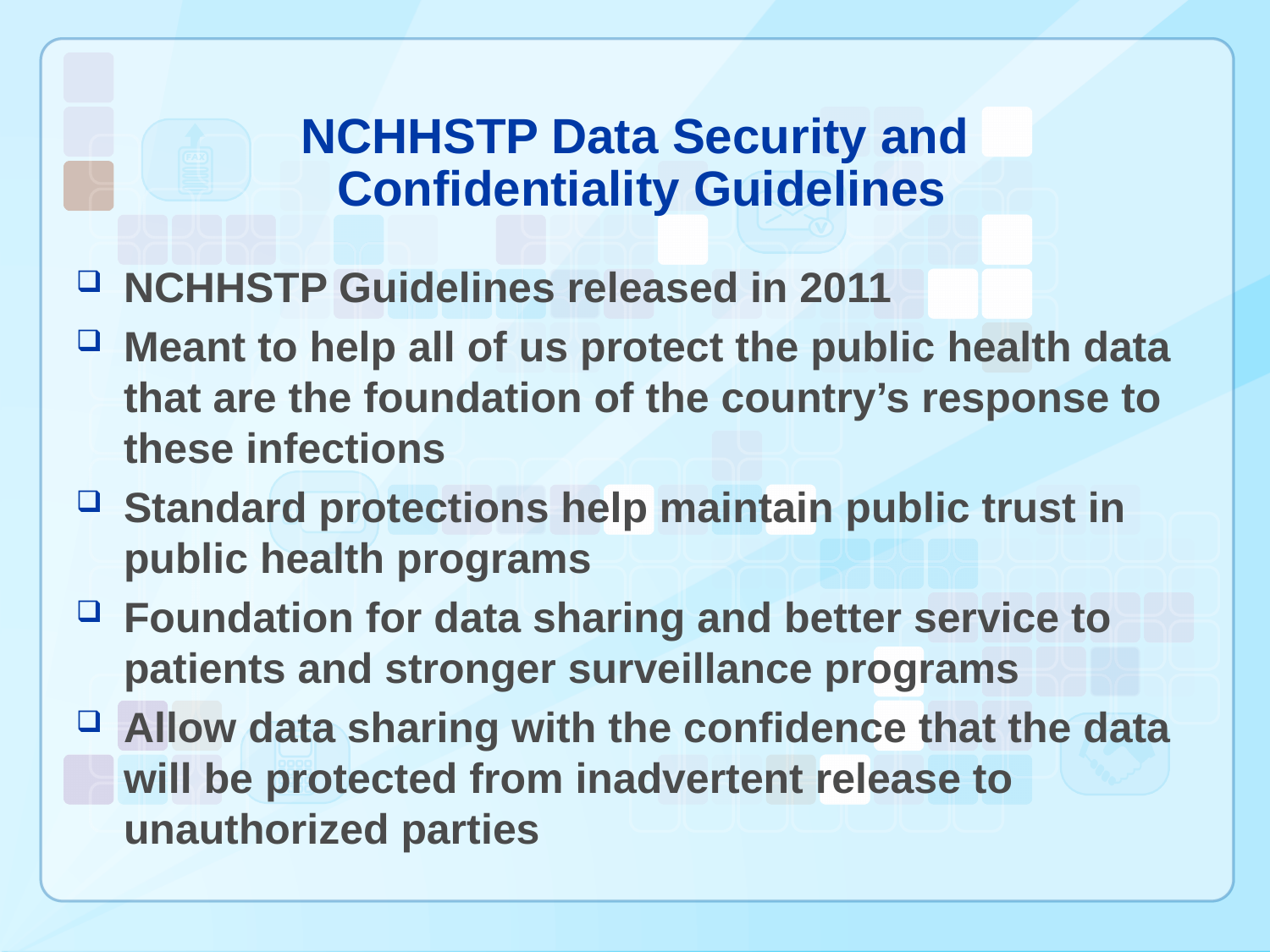

# NCHHSTP Data Security and Confidentiality Guidelines
NCHHSTP Guidelines released in 2011
Meant to help all of us protect the public health data that are the foundation of the country’s response to these infections
Standard protections help maintain public trust in public health programs
Foundation for data sharing and better service to patients and stronger surveillance programs
Allow data sharing with the confidence that the data will be protected from inadvertent release to unauthorized parties